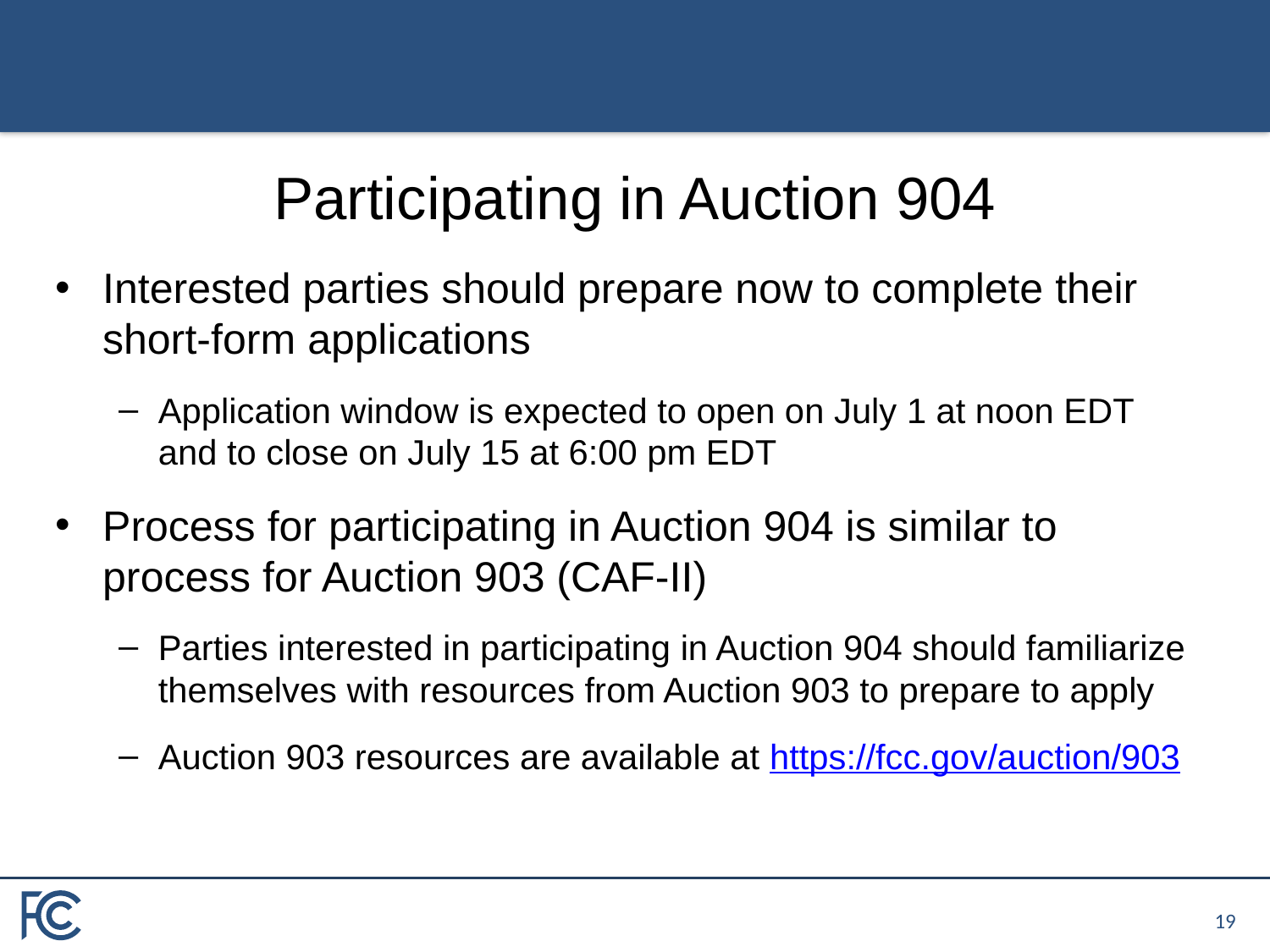

# Participating in Auction 904
Interested parties should prepare now to complete their short-form applications
Application window is expected to open on July 1 at noon EDT and to close on July 15 at 6:00 pm EDT
Process for participating in Auction 904 is similar to process for Auction 903 (CAF-II)
Parties interested in participating in Auction 904 should familiarize themselves with resources from Auction 903 to prepare to apply
Auction 903 resources are available at https://fcc.gov/auction/903
19